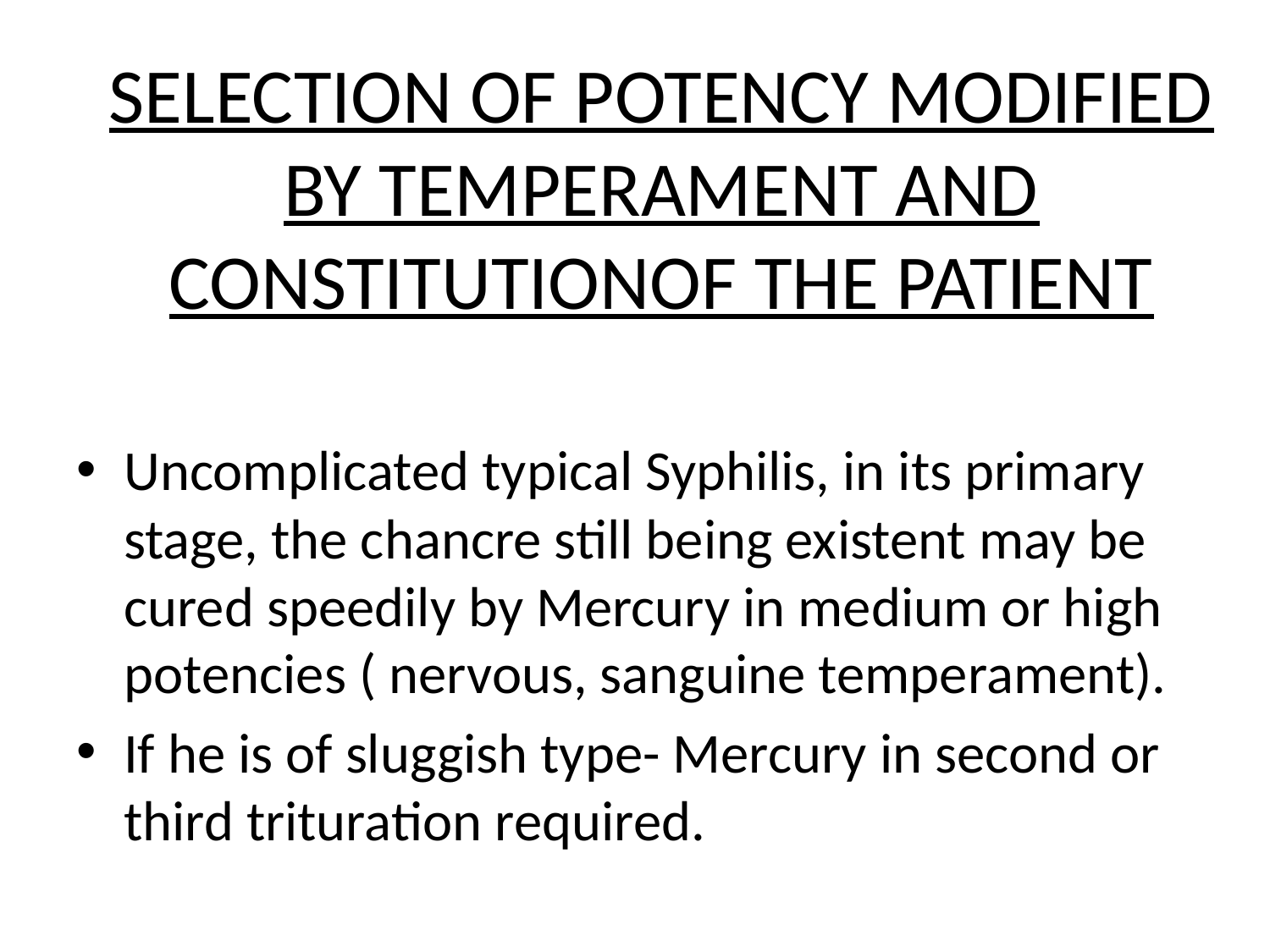

# SELECTION OF POTENCY MODIFIED BY TEMPERAMENT AND CONSTITUTIONOF THE PATIENT

Uncomplicated typical Syphilis, in its primary stage, the chancre still being existent may be cured speedily by Mercury in medium or high potencies ( nervous, sanguine temperament).
If he is of sluggish type- Mercury in second or third trituration required.